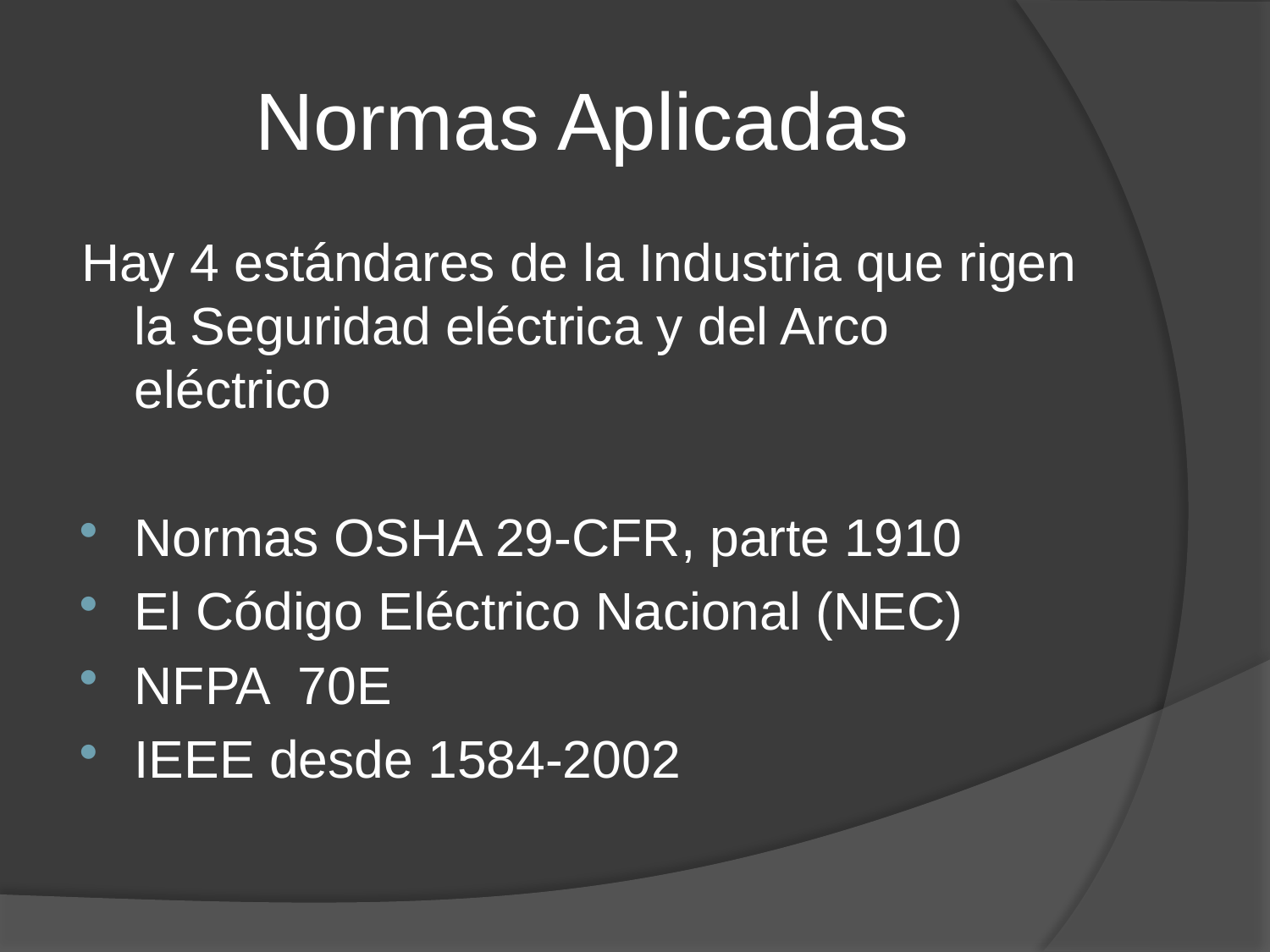

# Normas Aplicadas
Hay 4 estándares de la Industria que rigen la Seguridad eléctrica y del Arco eléctrico

Normas OSHA 29-CFR, parte 1910
El Código Eléctrico Nacional (NEC)
NFPA  70E
IEEE desde 1584-2002